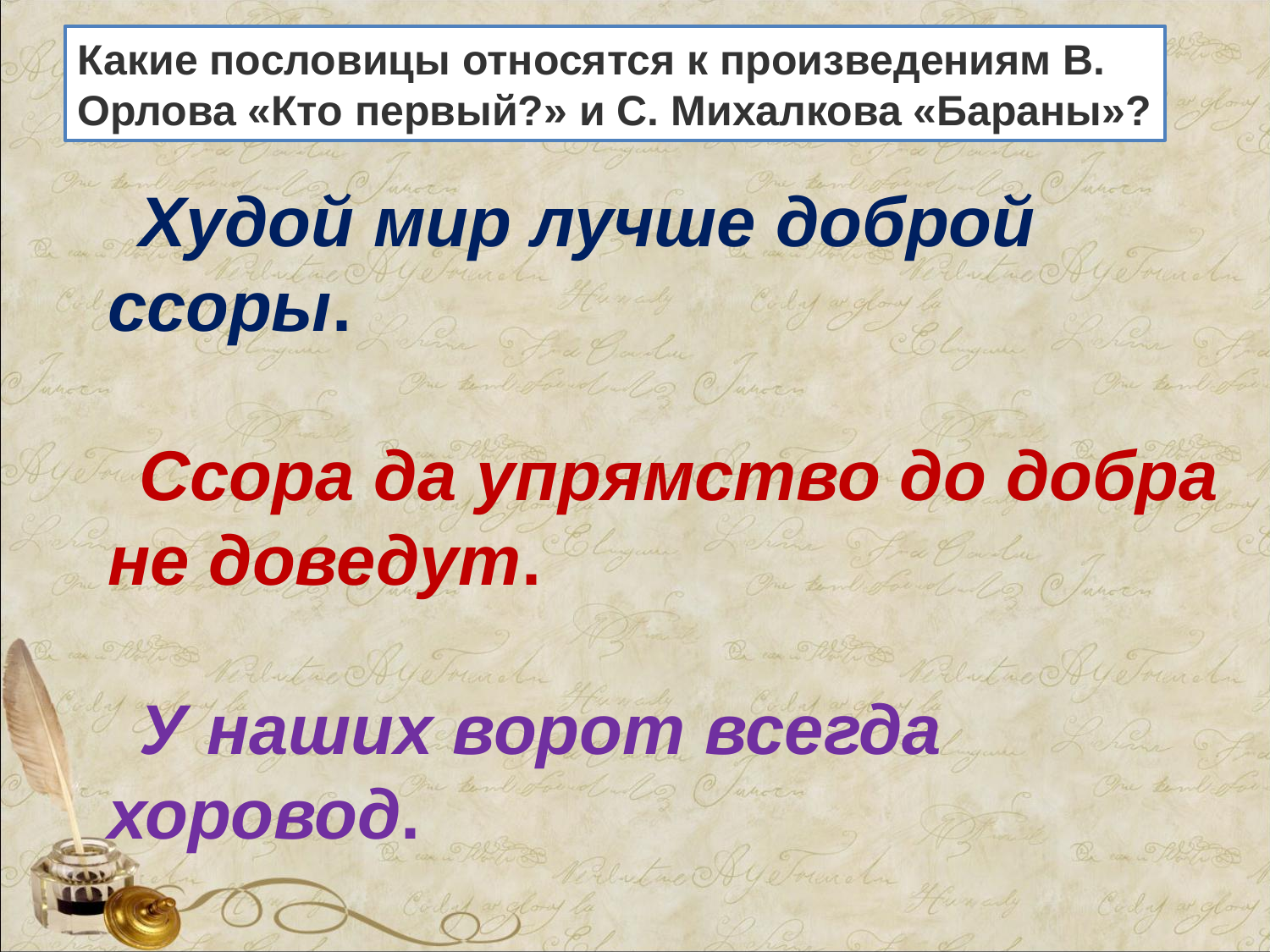

Какие пословицы относятся к произведениям В. Орлова «Кто первый?» и С. Михалкова «Бараны»?
Худой мир лучше доброй ссоры.

Ссора да упрямство до добра не доведут.

У наших ворот всегда хоровод.